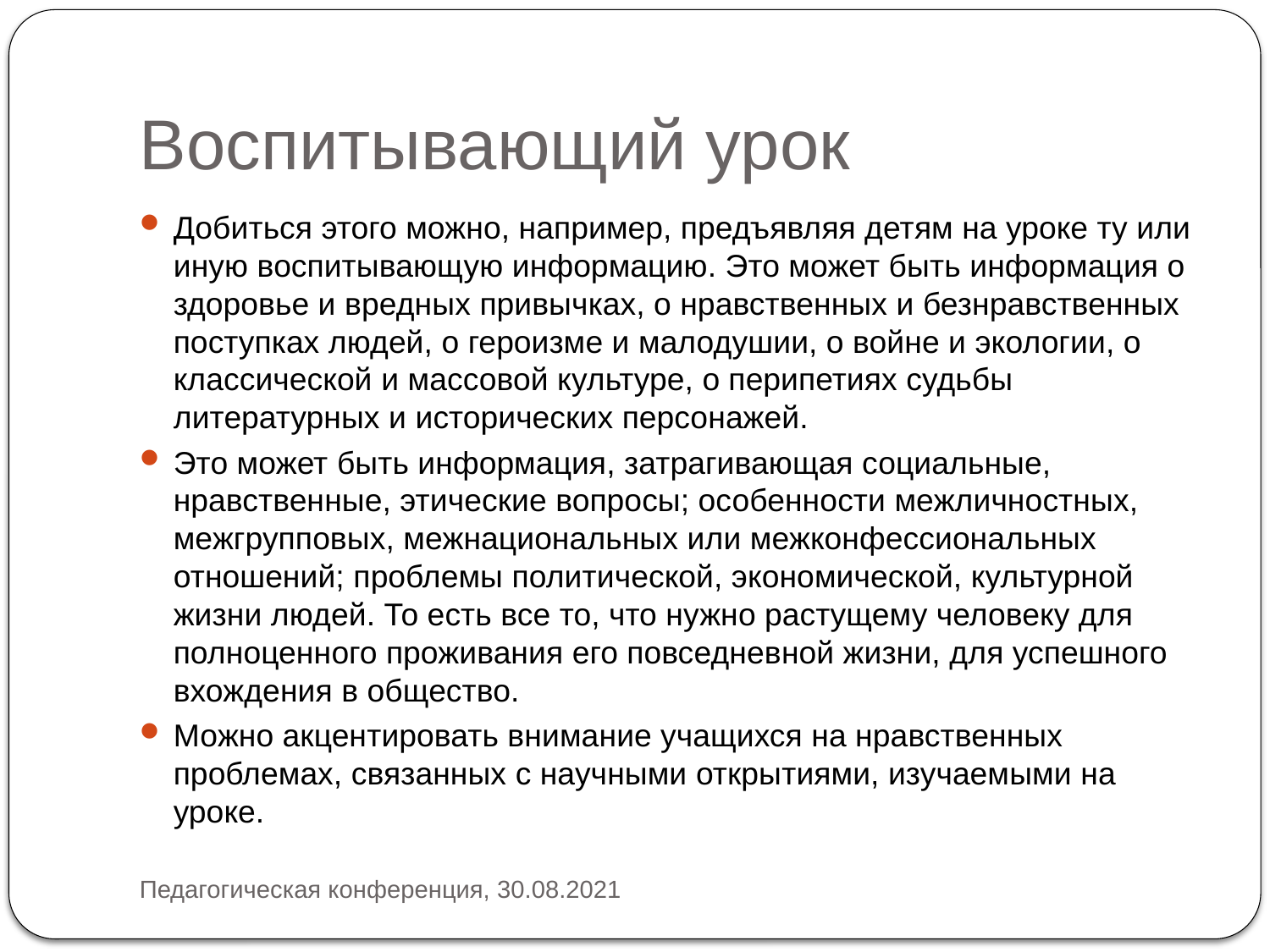

# Воспитывающий урок
Добиться этого можно, например, предъявляя детям на уроке ту или иную воспитывающую информацию. Это может быть информация о здоровье и вредных привычках, о нравственных и безнравственных поступках людей, о героизме и малодушии, о войне и экологии, о классической и массовой культуре, о перипетиях судьбы литературных и исторических персонажей.
Это может быть информация, затрагивающая социальные, нравственные, этические вопросы; особенности межличностных, межгрупповых, межнациональных или межконфессиональных отношений; проблемы политической, экономической, культурной жизни людей. То есть все то, что нужно растущему человеку для полноценного проживания его повседневной жизни, для успешного вхождения в общество.
Можно акцентировать внимание учащихся на нравственных проблемах, связанных с научными открытиями, изучаемыми на уроке.
Педагогическая конференция, 30.08.2021